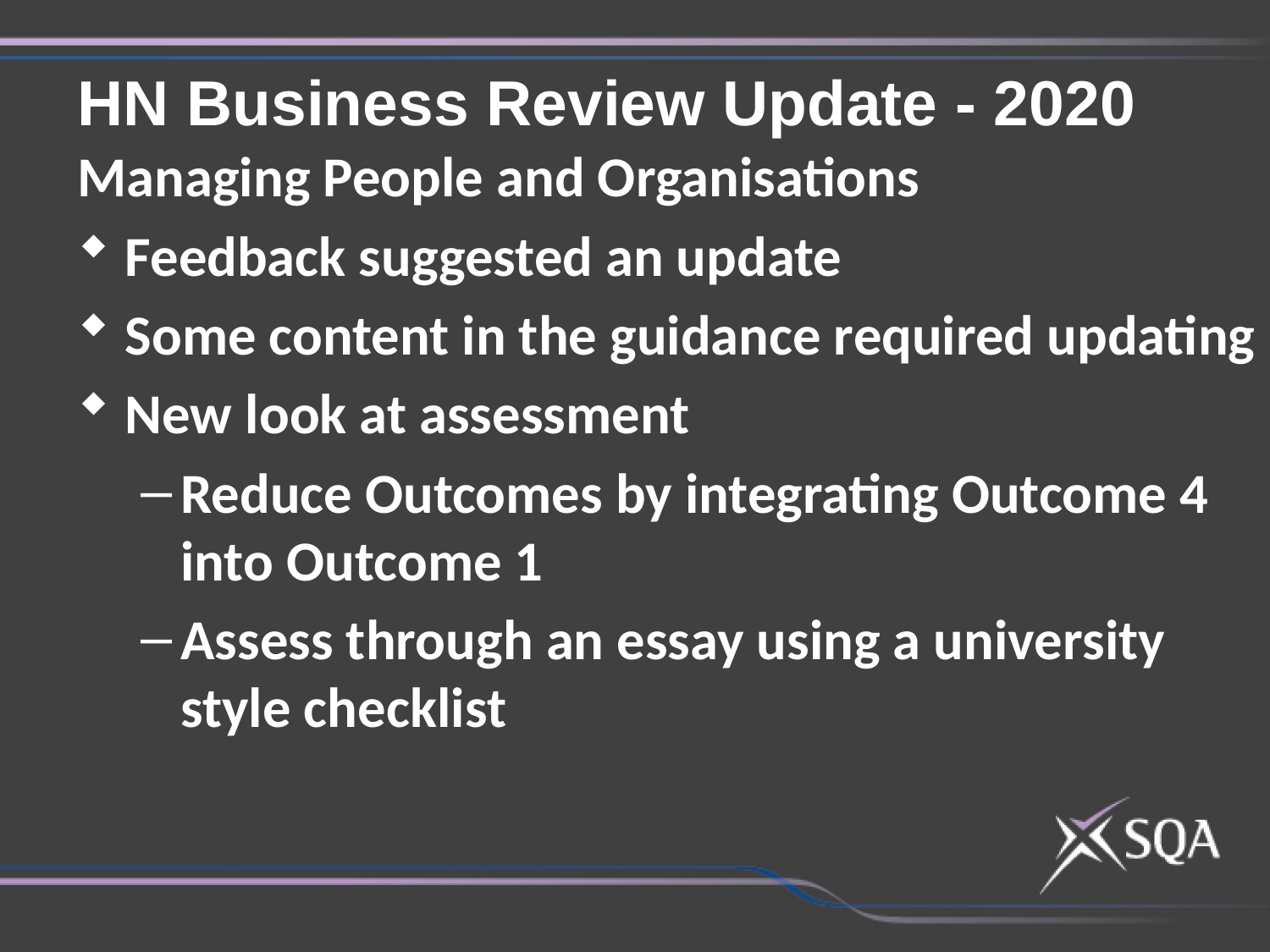

HN Business Review Update - 2020
Managing People and Organisations
Feedback suggested an update
Some content in the guidance required updating
New look at assessment
Reduce Outcomes by integrating Outcome 4 into Outcome 1
Assess through an essay using a university style checklist